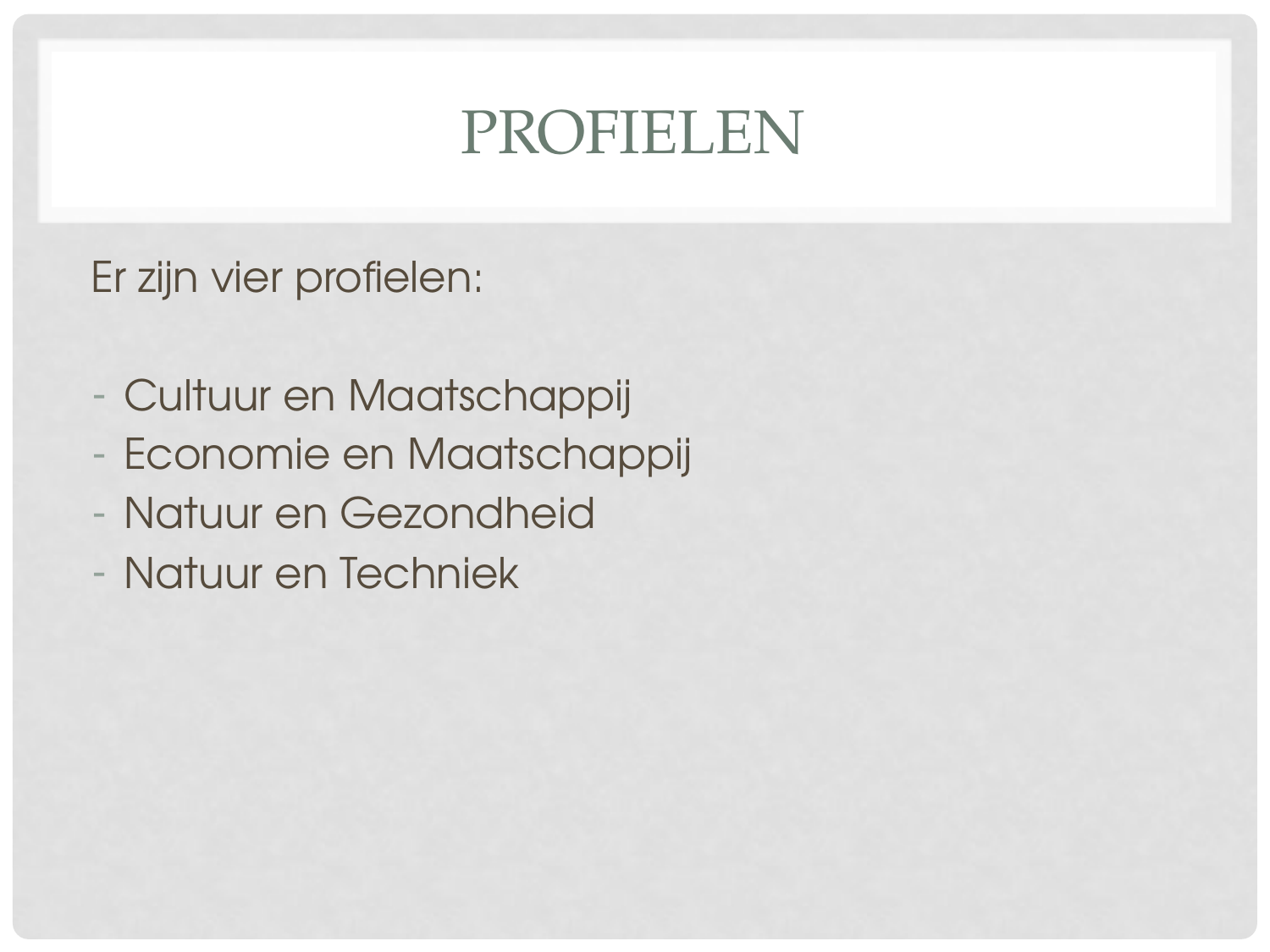

# Profielen
Er zijn vier profielen:

Cultuur en Maatschappij
Economie en Maatschappij
Natuur en Gezondheid
Natuur en Techniek